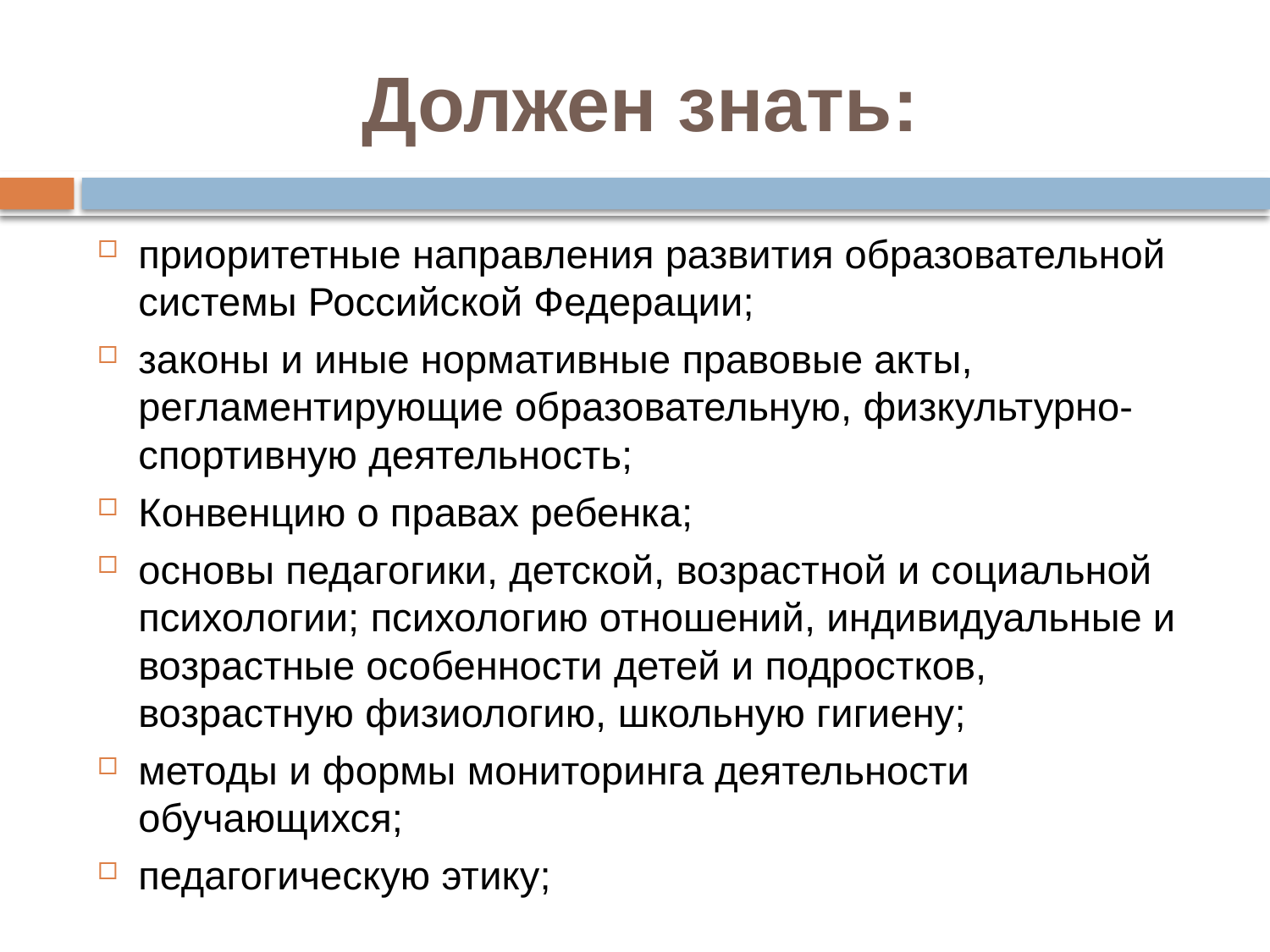

# Должен знать:
приоритетные направления развития образовательной системы Российской Федерации;
законы и иные нормативные правовые акты, регламентирующие образовательную, физкультурно-спортивную деятельность;
Конвенцию о правах ребенка;
основы педагогики, детской, возрастной и социальной психологии; психологию отношений, индивидуальные и возрастные особенности детей и подростков, возрастную физиологию, школьную гигиену;
методы и формы мониторинга деятельности обучающихся;
педагогическую этику;